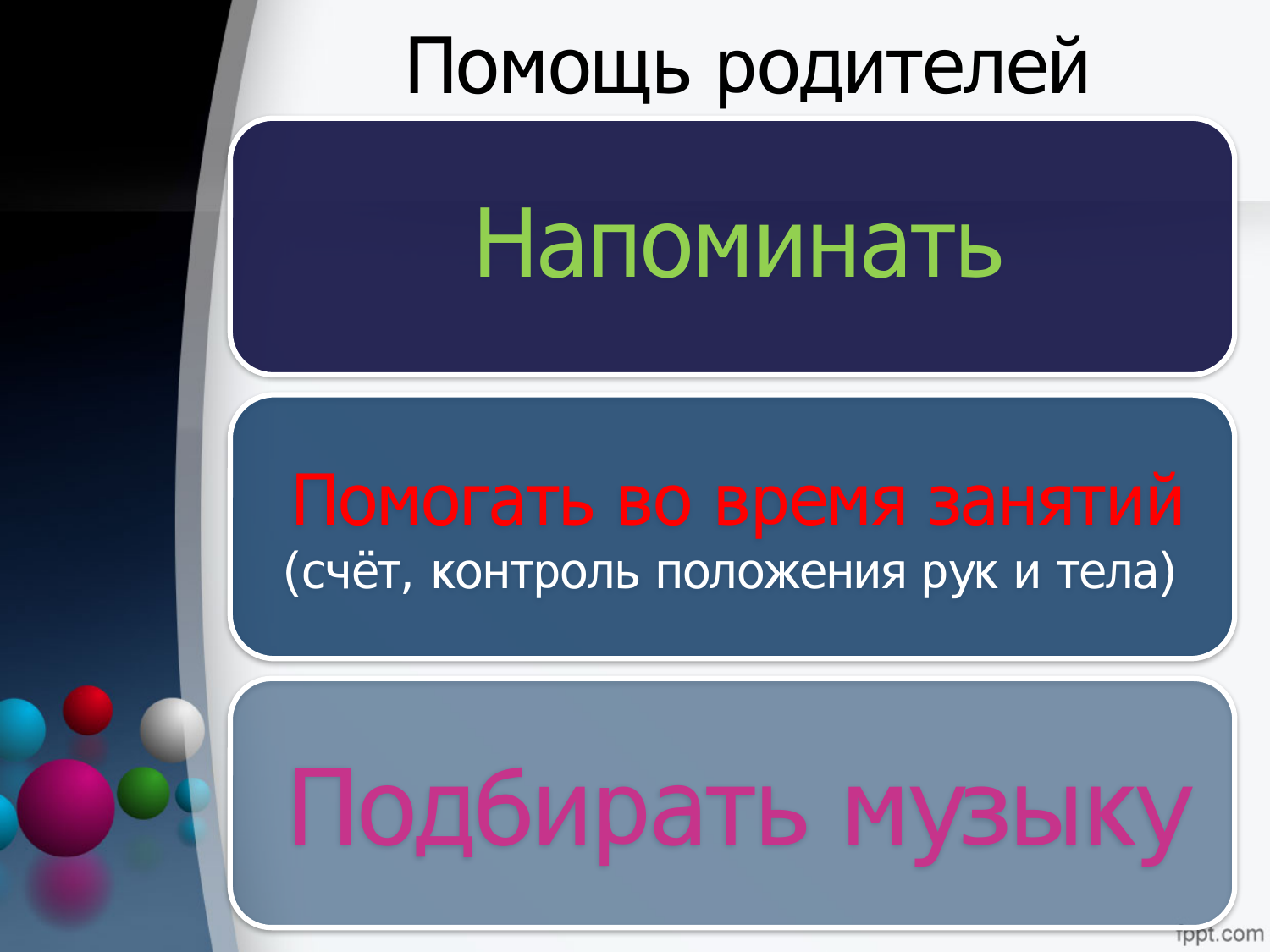

Помощь родителей
Напоминать
Помогать во время занятий
(счёт, контроль положения рук и тела)
Подбирать музыку